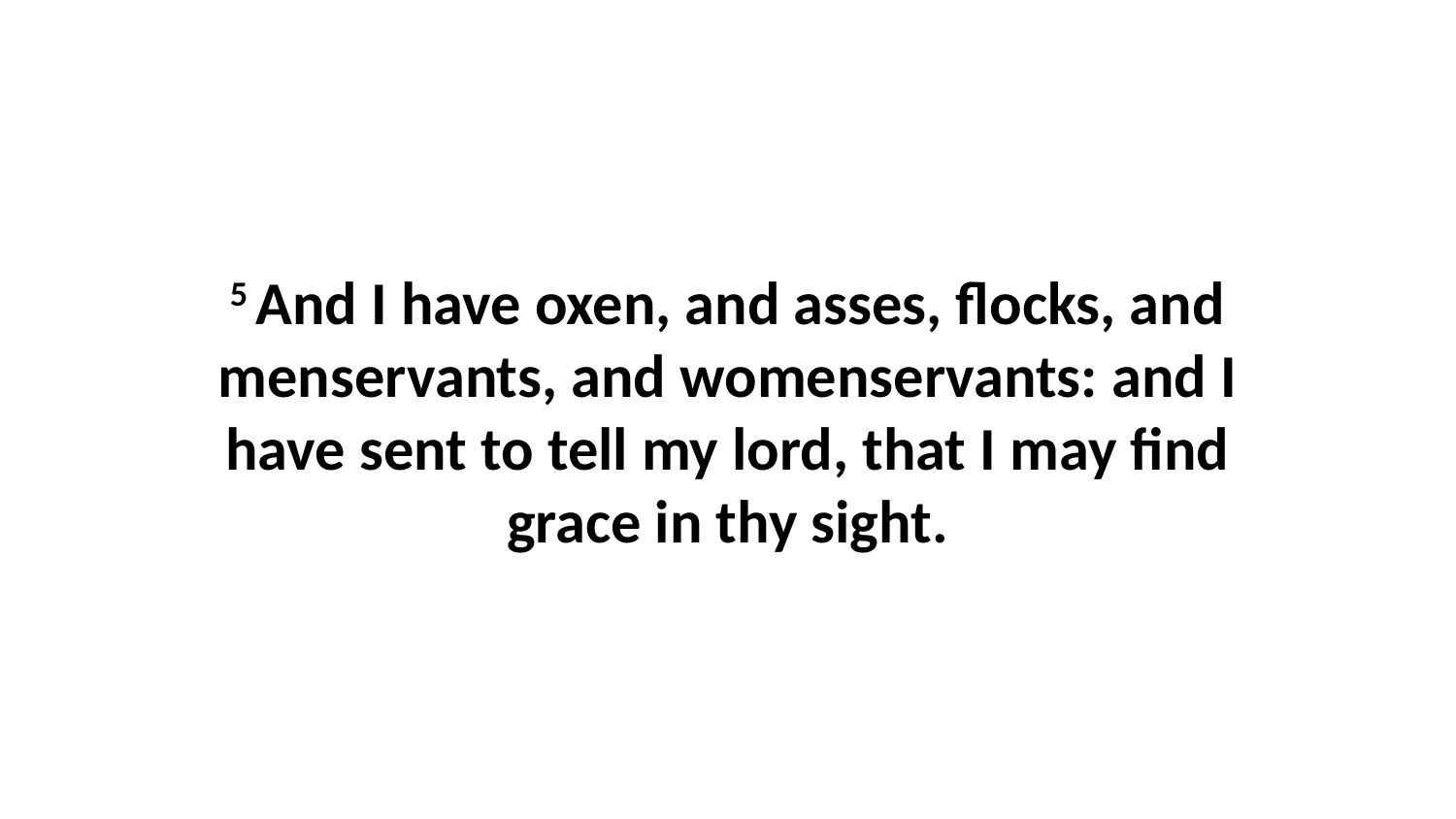

5 And I have oxen, and asses, flocks, and menservants, and womenservants: and I have sent to tell my lord, that I may find grace in thy sight.